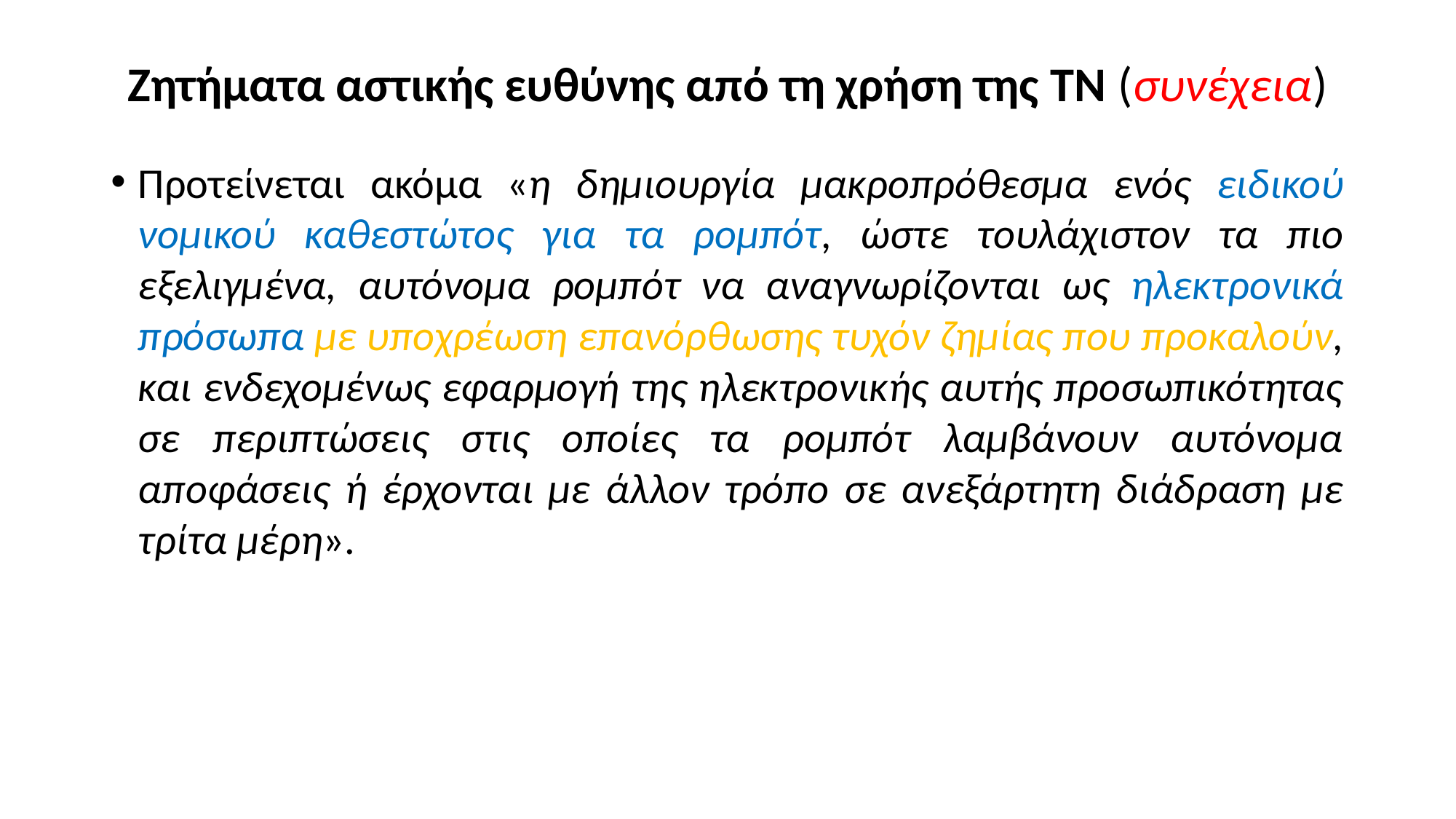

# Ζητήματα αστικής ευθύνης από τη χρήση της ΤΝ (συνέχεια)
Προτείνεται ακόμα «η δημιουργία μακροπρόθεσμα ενός ειδικού νομικού καθεστώτος για τα ρομπότ, ώστε τουλάχιστον τα πιο εξελιγμένα, αυτόνομα ρομπότ να αναγνωρίζονται ως ηλεκτρονικά πρόσωπα με υποχρέωση επανόρθωσης τυχόν ζημίας που προκαλούν, και ενδεχομένως εφαρμογή της ηλεκτρονικής αυτής προσωπικότητας σε περιπτώσεις στις οποίες τα ρομπότ λαμβάνουν αυτόνομα αποφάσεις ή έρχονται με άλλον τρόπο σε ανεξάρτητη διάδραση με τρίτα μέρη».